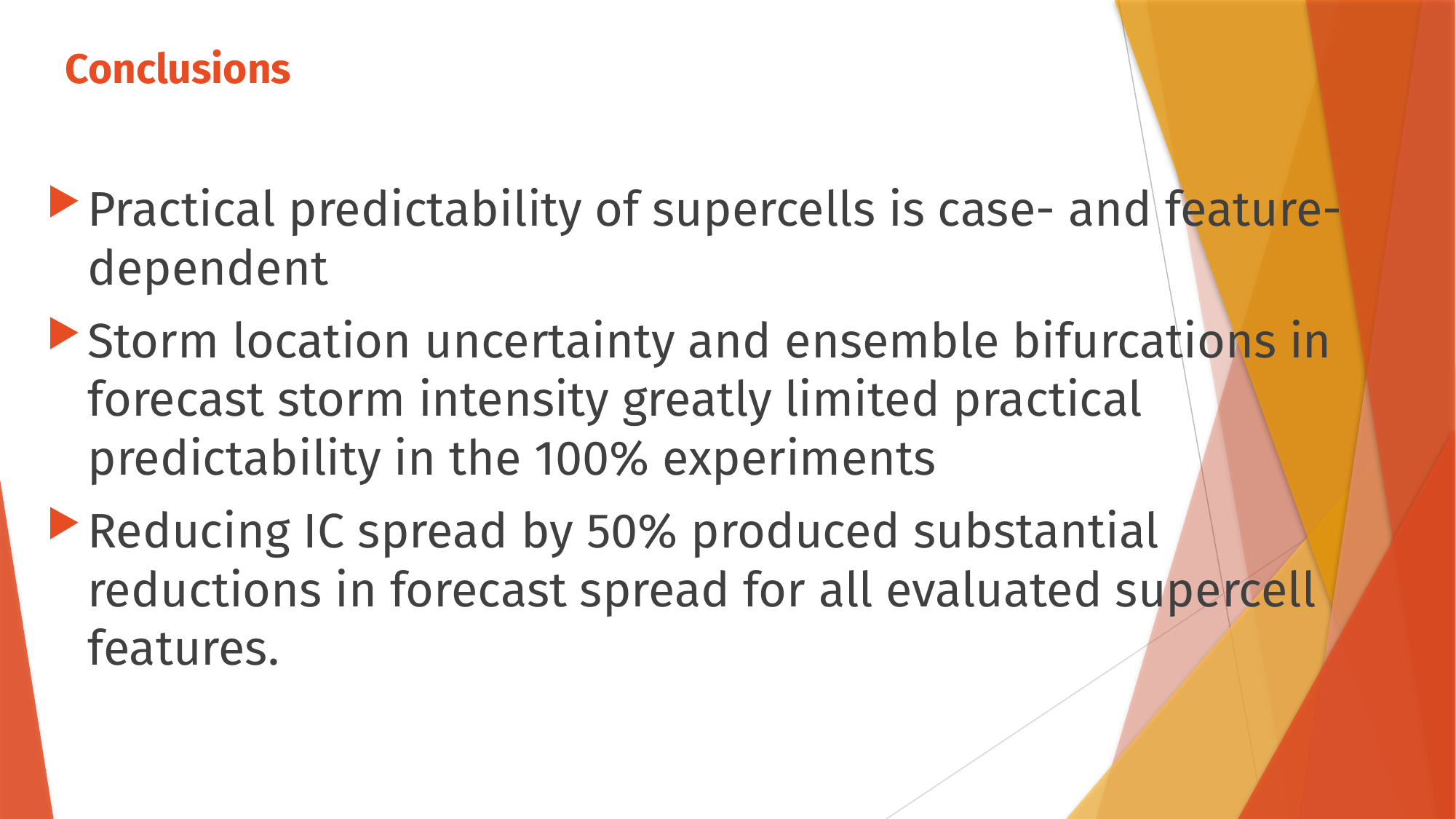

# Conclusions
Practical predictability of supercells is case- and feature-dependent
Storm location uncertainty and ensemble bifurcations in forecast storm intensity greatly limited practical predictability in the 100% experiments
Reducing IC spread by 50% produced substantial reductions in forecast spread for all evaluated supercell features.